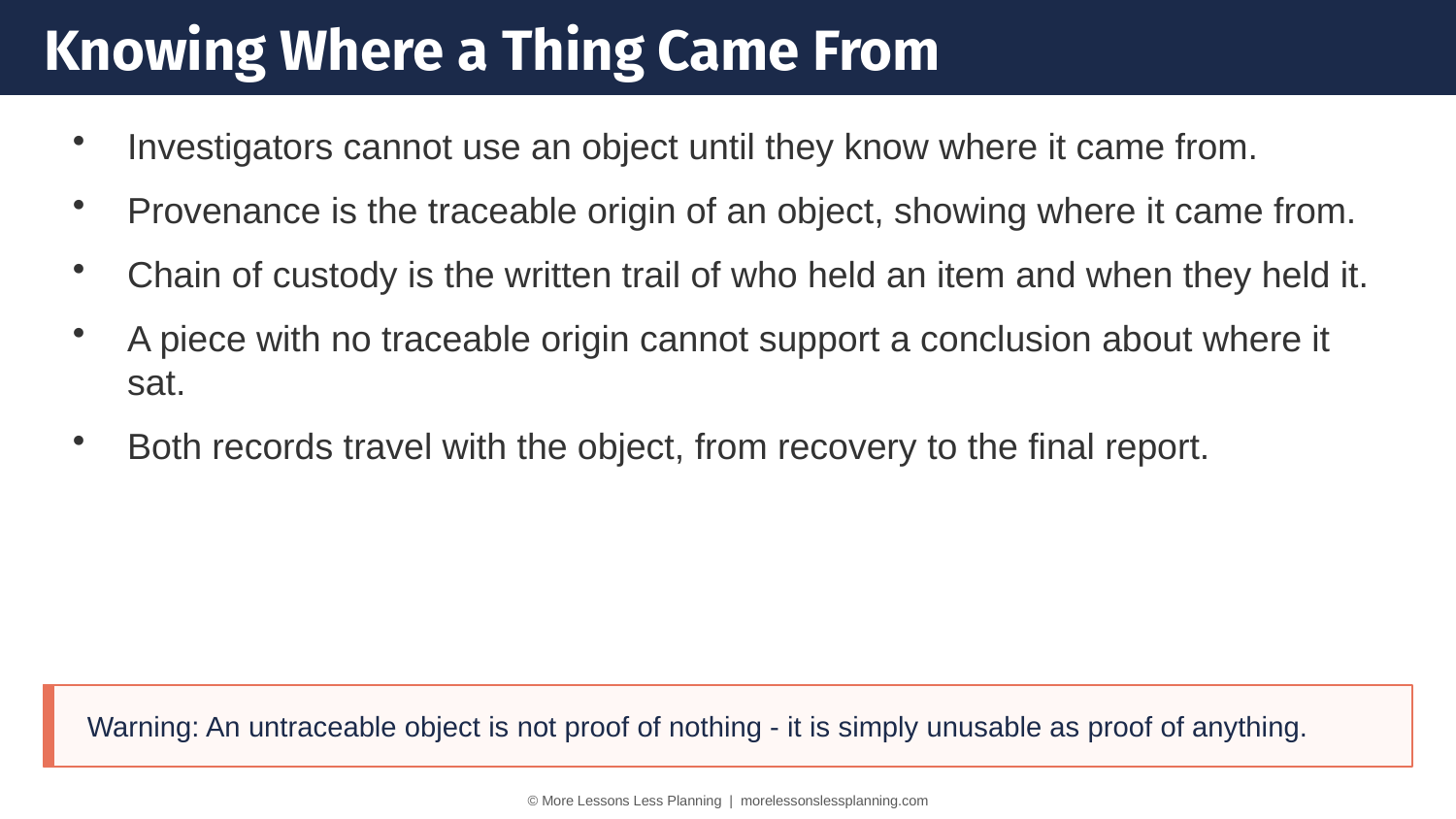

Knowing Where a Thing Came From
Investigators cannot use an object until they know where it came from.
Provenance is the traceable origin of an object, showing where it came from.
Chain of custody is the written trail of who held an item and when they held it.
A piece with no traceable origin cannot support a conclusion about where it sat.
Both records travel with the object, from recovery to the final report.

Warning: An untraceable object is not proof of nothing - it is simply unusable as proof of anything.
© More Lessons Less Planning  |  morelessonslessplanning.com